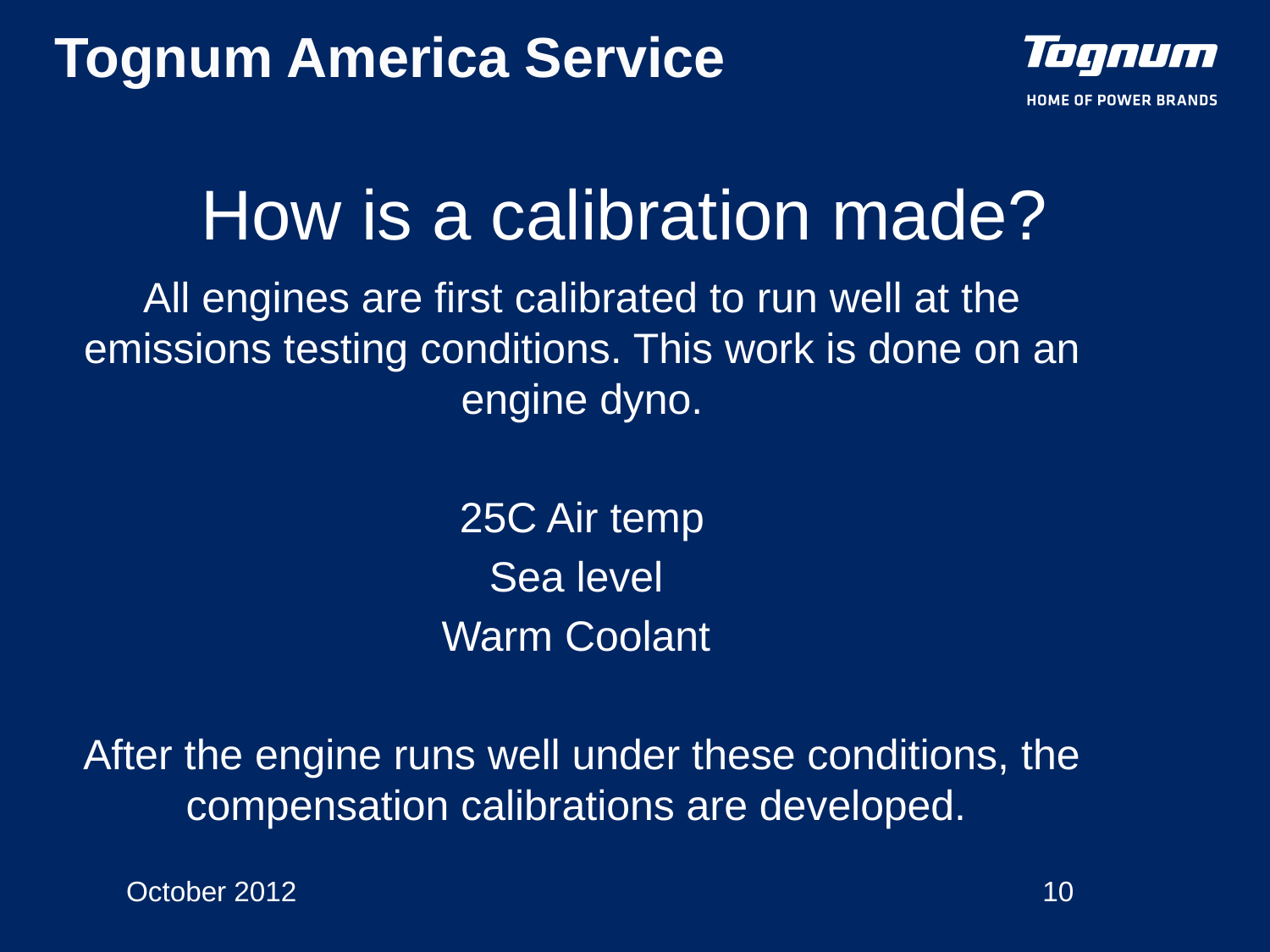

How is a calibration made?
All engines are first calibrated to run well at the emissions testing conditions. This work is done on an engine dyno.

25C Air temp
Sea level
Warm Coolant

After the engine runs well under these conditions, the compensation calibrations are developed.

October 2012
10